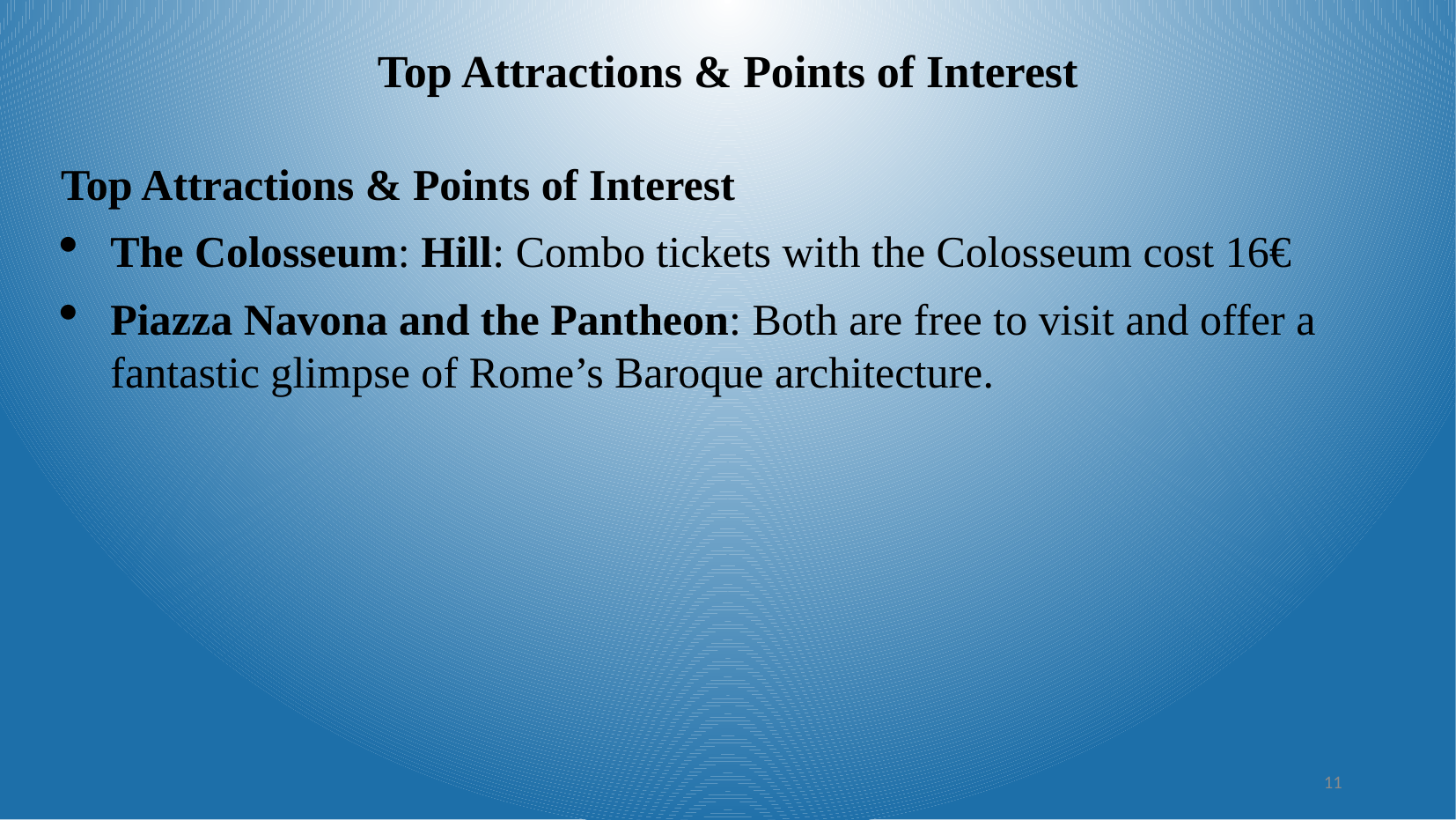

Top Attractions & Points of Interest
Top Attractions & Points of Interest
The Colosseum: Hill: Combo tickets with the Colosseum cost 16€
Piazza Navona and the Pantheon: Both are free to visit and offer a fantastic glimpse of Rome’s Baroque architecture.
11